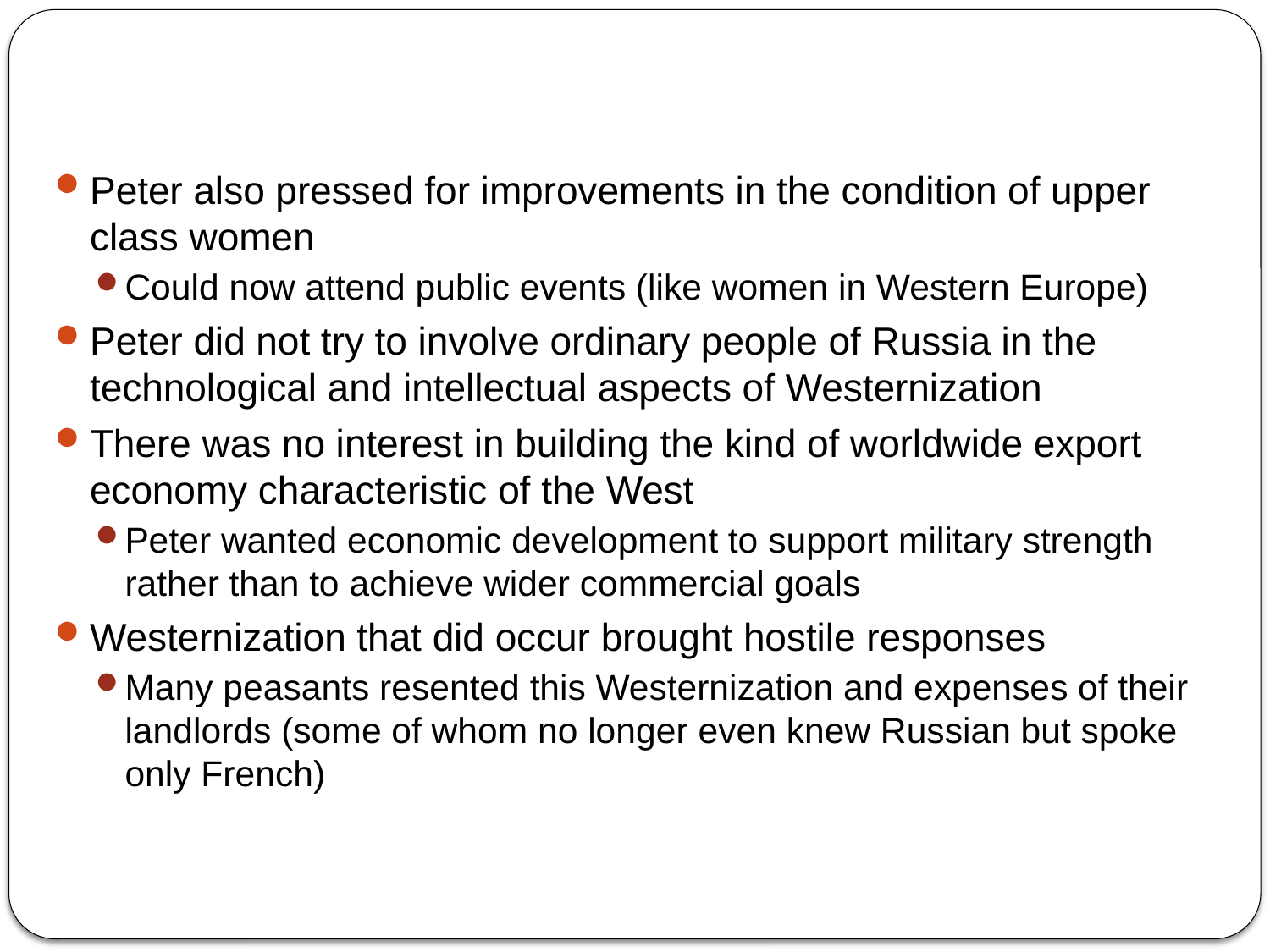

Peter also pressed for improvements in the condition of upper class women
Could now attend public events (like women in Western Europe)
Peter did not try to involve ordinary people of Russia in the technological and intellectual aspects of Westernization
There was no interest in building the kind of worldwide export economy characteristic of the West
Peter wanted economic development to support military strength rather than to achieve wider commercial goals
Westernization that did occur brought hostile responses
Many peasants resented this Westernization and expenses of their landlords (some of whom no longer even knew Russian but spoke only French)